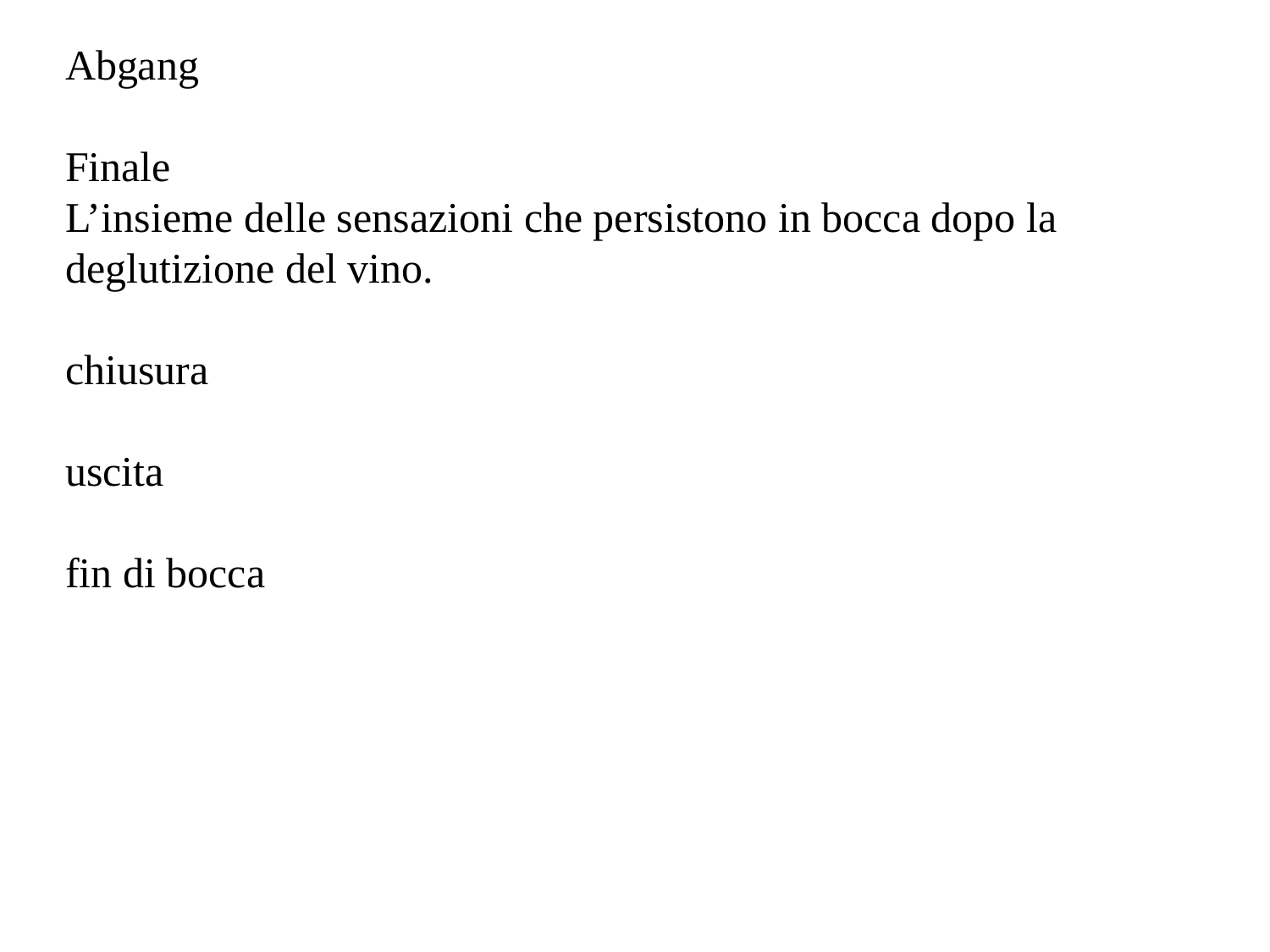

Abgang

Finale
L’insieme delle sensazioni che persistono in bocca dopo la deglutizione del vino.

chiusura

uscita

fin di bocca